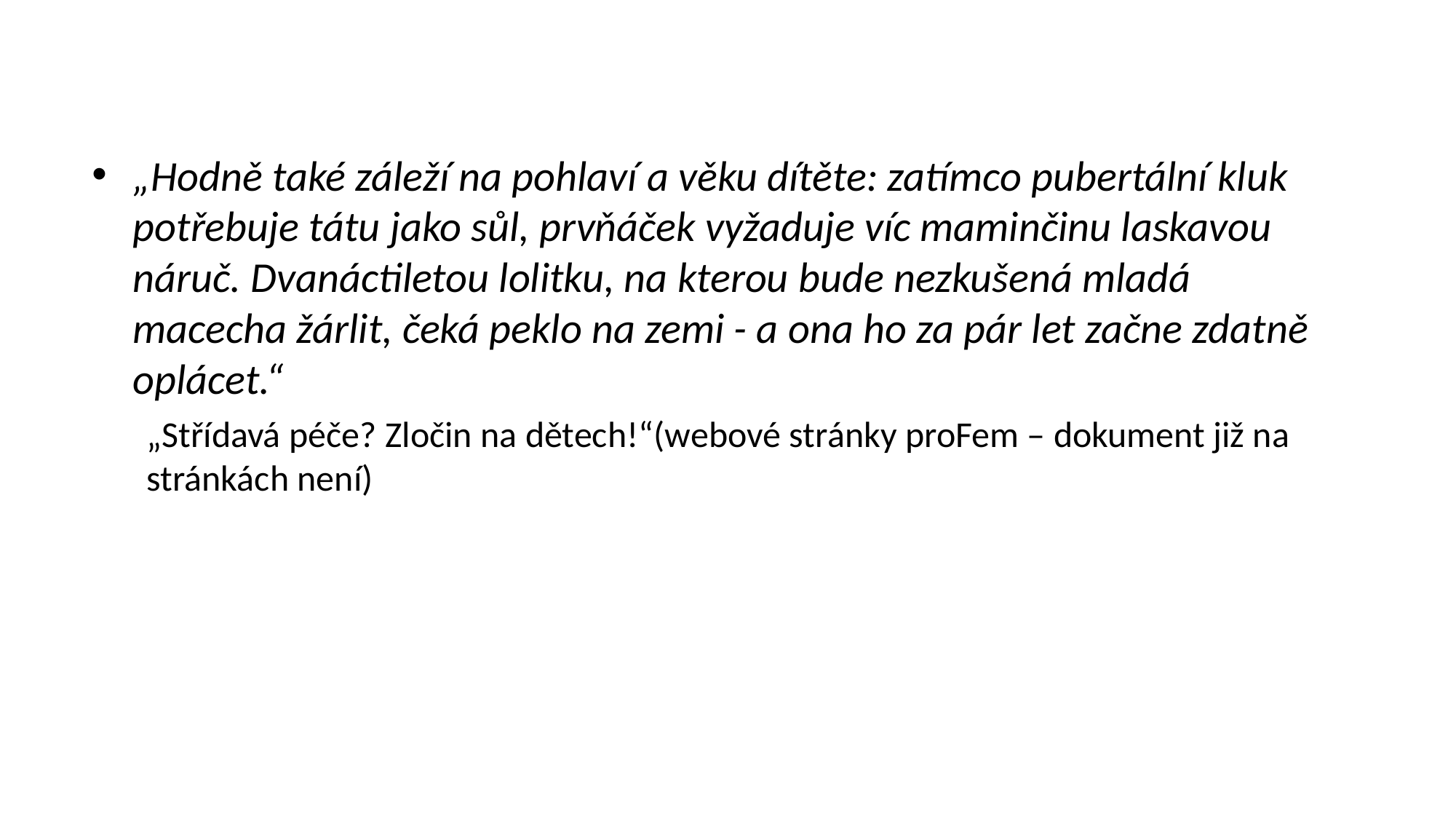

#
„Hodně také záleží na pohlaví a věku dítěte: zatímco pubertální kluk potřebuje tátu jako sůl, prvňáček vyžaduje víc maminčinu laskavou náruč. Dvanáctiletou lolitku, na kterou bude nezkušená mladá macecha žárlit, čeká peklo na zemi - a ona ho za pár let začne zdatně oplácet.“
„Střídavá péče? Zločin na dětech!“(webové stránky proFem – dokument již na stránkách není)